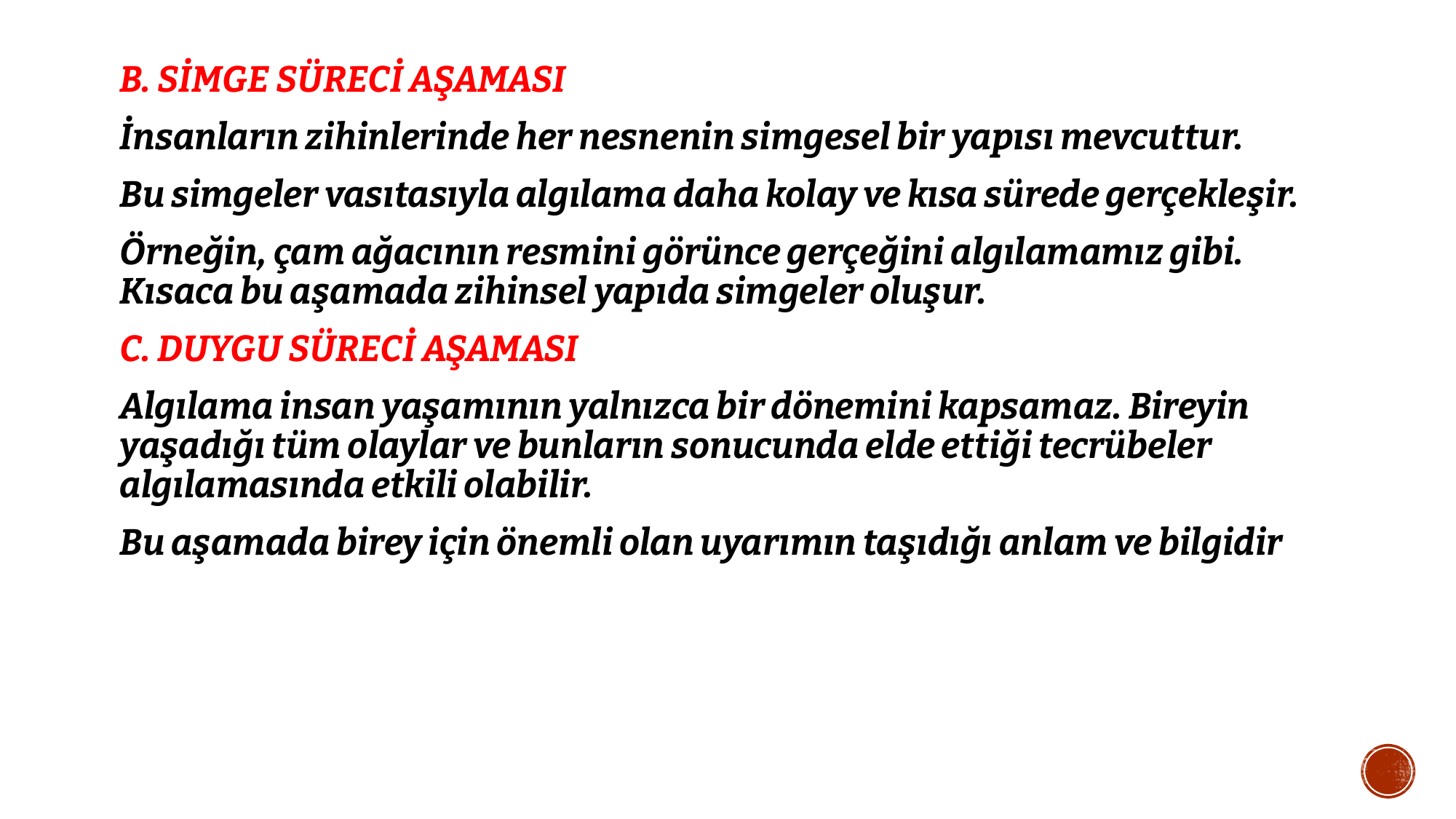

B. SİMGE SÜRECİ AŞAMASI
İnsanların zihinlerinde her nesnenin simgesel bir yapısı mevcuttur.
Bu simgeler vasıtasıyla algılama daha kolay ve kısa sürede gerçekleşir.
Örneğin, çam ağacının resmini görünce gerçeğini algılamamız gibi. Kısaca bu aşamada zihinsel yapıda simgeler oluşur.
C. DUYGU SÜRECİ AŞAMASI
Algılama insan yaşamının yalnızca bir dönemini kapsamaz. Bireyin yaşadığı tüm olaylar ve bunların sonucunda elde ettiği tecrübeler algılamasında etkili olabilir.
Bu aşamada birey için önemli olan uyarımın taşıdığı anlam ve bilgidir